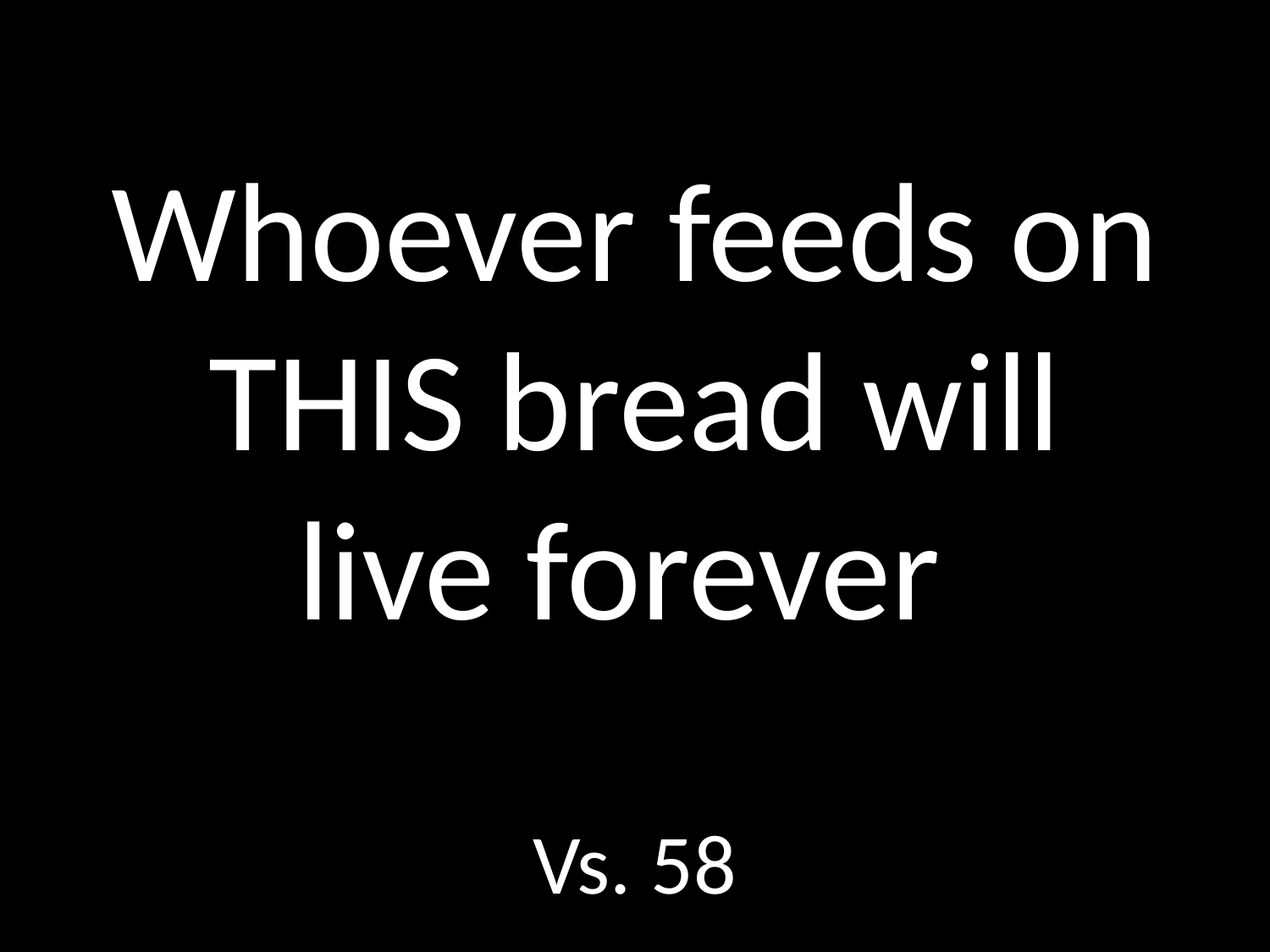

# Whoever feeds on THIS bread will live forever
GOD
GOD
Vs. 58